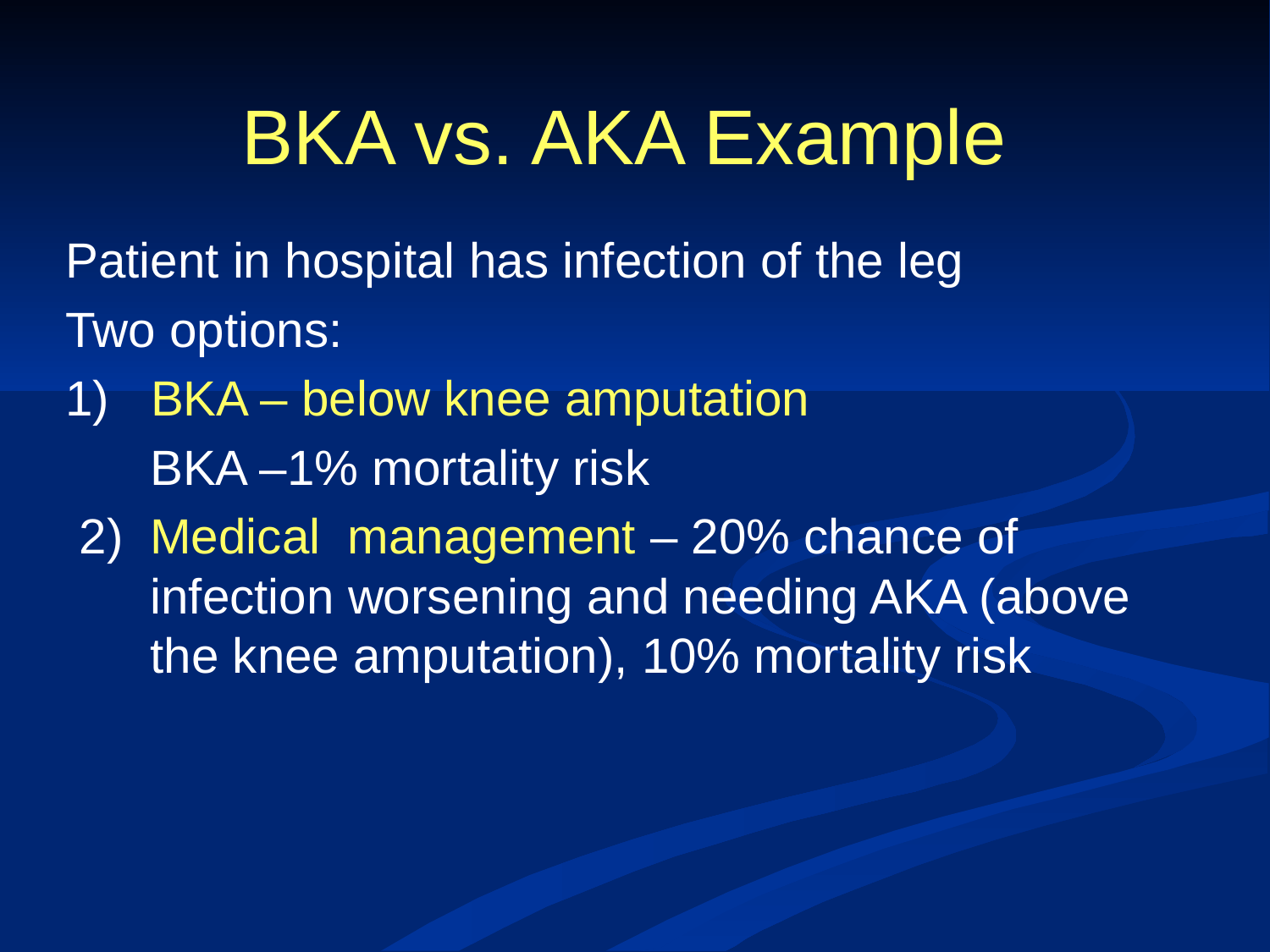

# BKA vs. AKA Example
Patient in hospital has infection of the leg
Two options:
1)   BKA – below knee amputation
 	BKA –1% mortality risk
 2)	Medical  management – 20% chance of infection worsening and needing AKA (above the knee amputation), 10% mortality risk